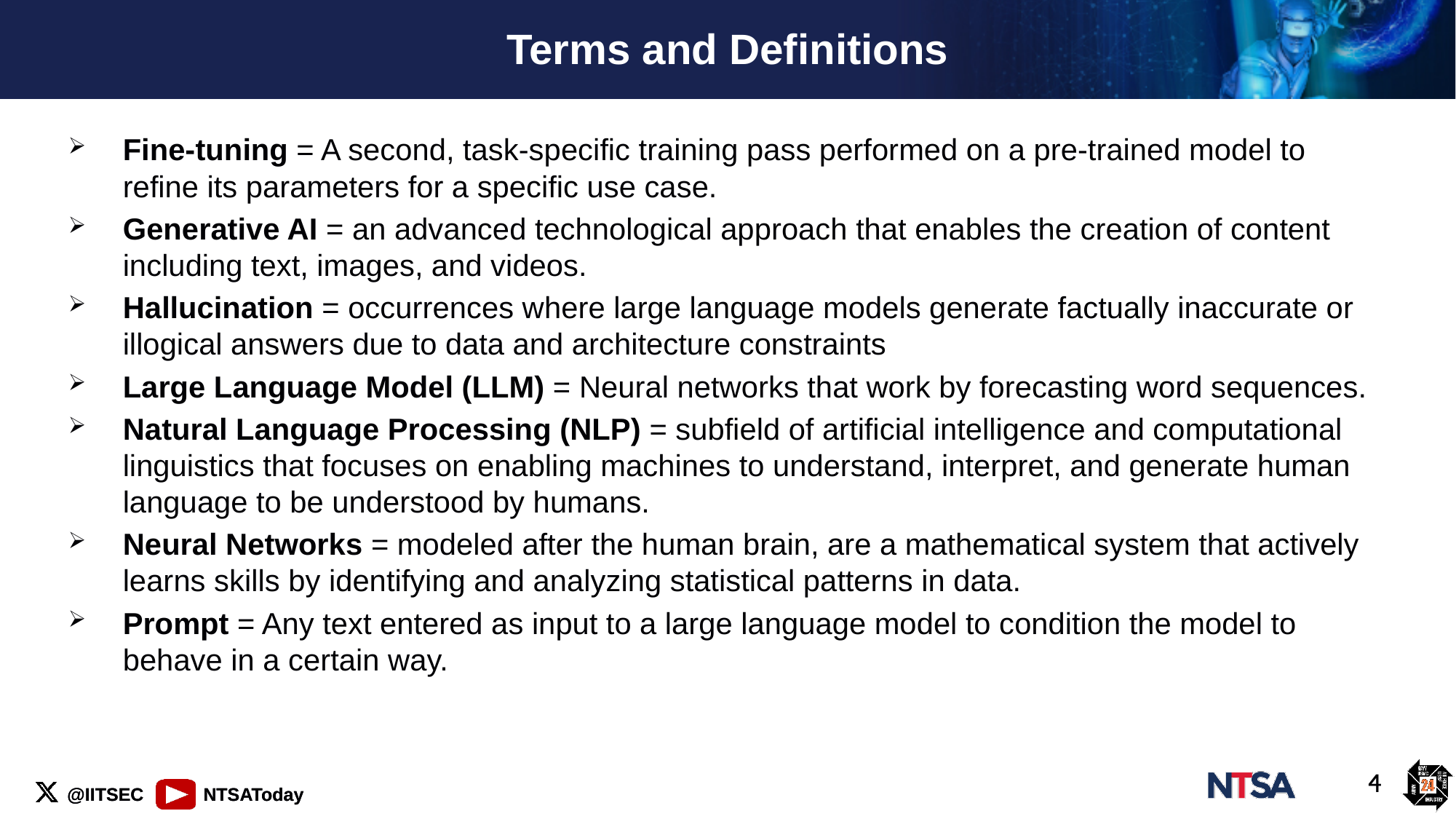

# Terms and Definitions
Fine-tuning = A second, task-specific training pass performed on a pre-trained model to refine its parameters for a specific use case.
Generative AI = an advanced technological approach that enables the creation of content including text, images, and videos.
Hallucination = occurrences where large language models generate factually inaccurate or illogical answers due to data and architecture constraints
Large Language Model (LLM) = Neural networks that work by forecasting word sequences.
Natural Language Processing (NLP) = subfield of artificial intelligence and computational linguistics that focuses on enabling machines to understand, interpret, and generate human language to be understood by humans.
Neural Networks = modeled after the human brain, are a mathematical system that actively learns skills by identifying and analyzing statistical patterns in data.
Prompt = Any text entered as input to a large language model to condition the model to behave in a certain way.
4